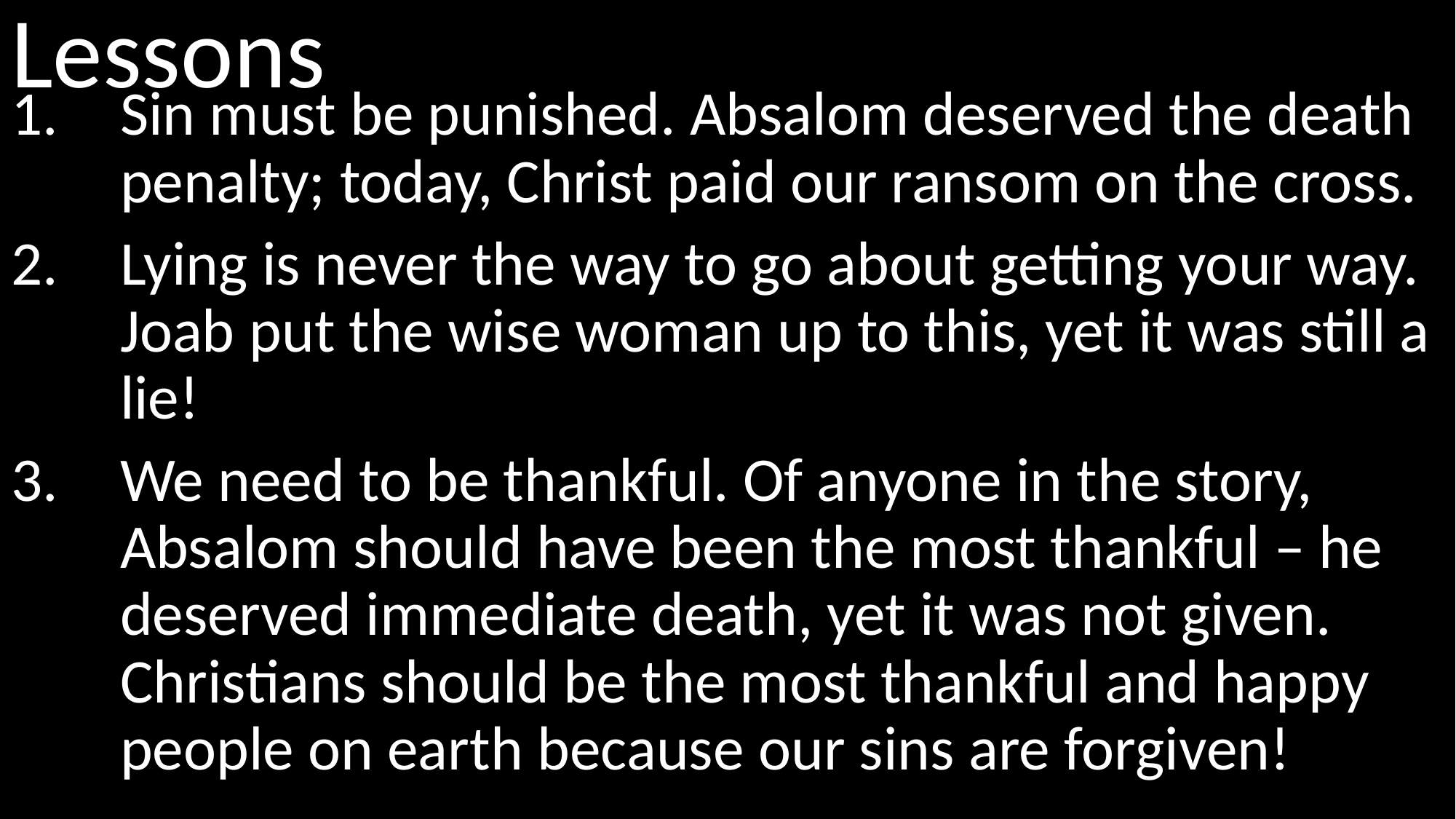

# Lessons
Sin must be punished. Absalom deserved the death penalty; today, Christ paid our ransom on the cross.
Lying is never the way to go about getting your way. Joab put the wise woman up to this, yet it was still a lie!
We need to be thankful. Of anyone in the story, Absalom should have been the most thankful – he deserved immediate death, yet it was not given. Christians should be the most thankful and happy people on earth because our sins are forgiven!